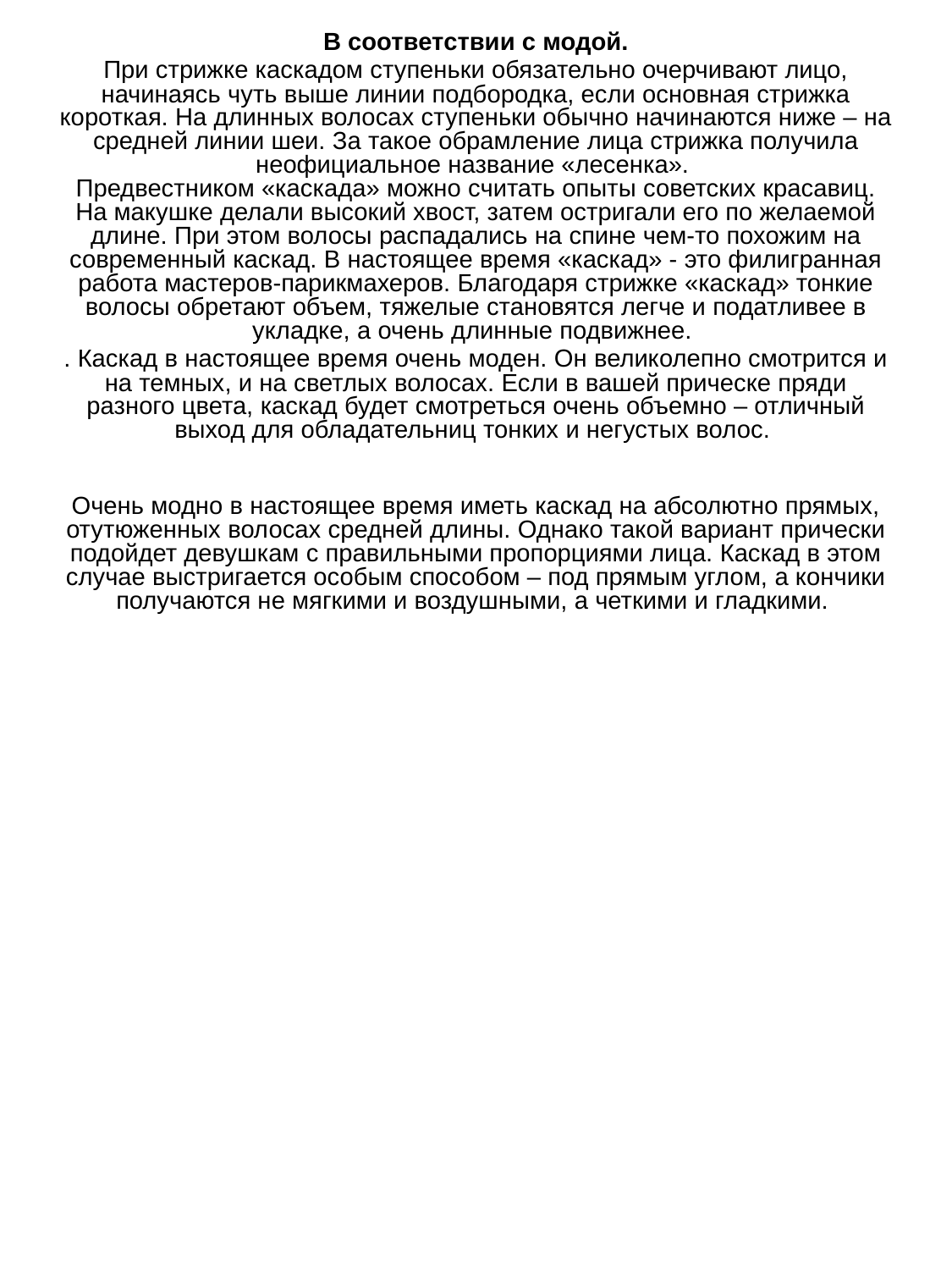

В соответствии с модой.
При стрижке каскадом ступеньки обязательно очерчивают лицо, начинаясь чуть выше линии подбородка, если основная стрижка короткая. На длинных волосах ступеньки обычно начинаются ниже – на средней линии шеи. За такое обрамление лица стрижка получила неофициальное название «лесенка».
Предвестником «каскада» можно считать опыты советских красавиц. На макушке делали высокий хвост, затем остригали его по желаемой длине. При этом волосы распадались на спине чем-то похожим на современный каскад. В настоящее время «каскад» - это филигранная работа мастеров-парикмахеров. Благодаря стрижке «каскад» тонкие волосы обретают объем, тяжелые становятся легче и податливее в укладке, а очень длинные подвижнее.
. Каскад в настоящее время очень моден. Он великолепно смотрится и на темных, и на светлых волосах. Если в вашей прическе пряди разного цвета, каскад будет смотреться очень объемно – отличный выход для обладательниц тонких и негустых волос.
Очень модно в настоящее время иметь каскад на абсолютно прямых, отутюженных волосах средней длины. Однако такой вариант прически подойдет девушкам с правильными пропорциями лица. Каскад в этом случае выстригается особым способом – под прямым углом, а кончики получаются не мягкими и воздушными, а четкими и гладкими.